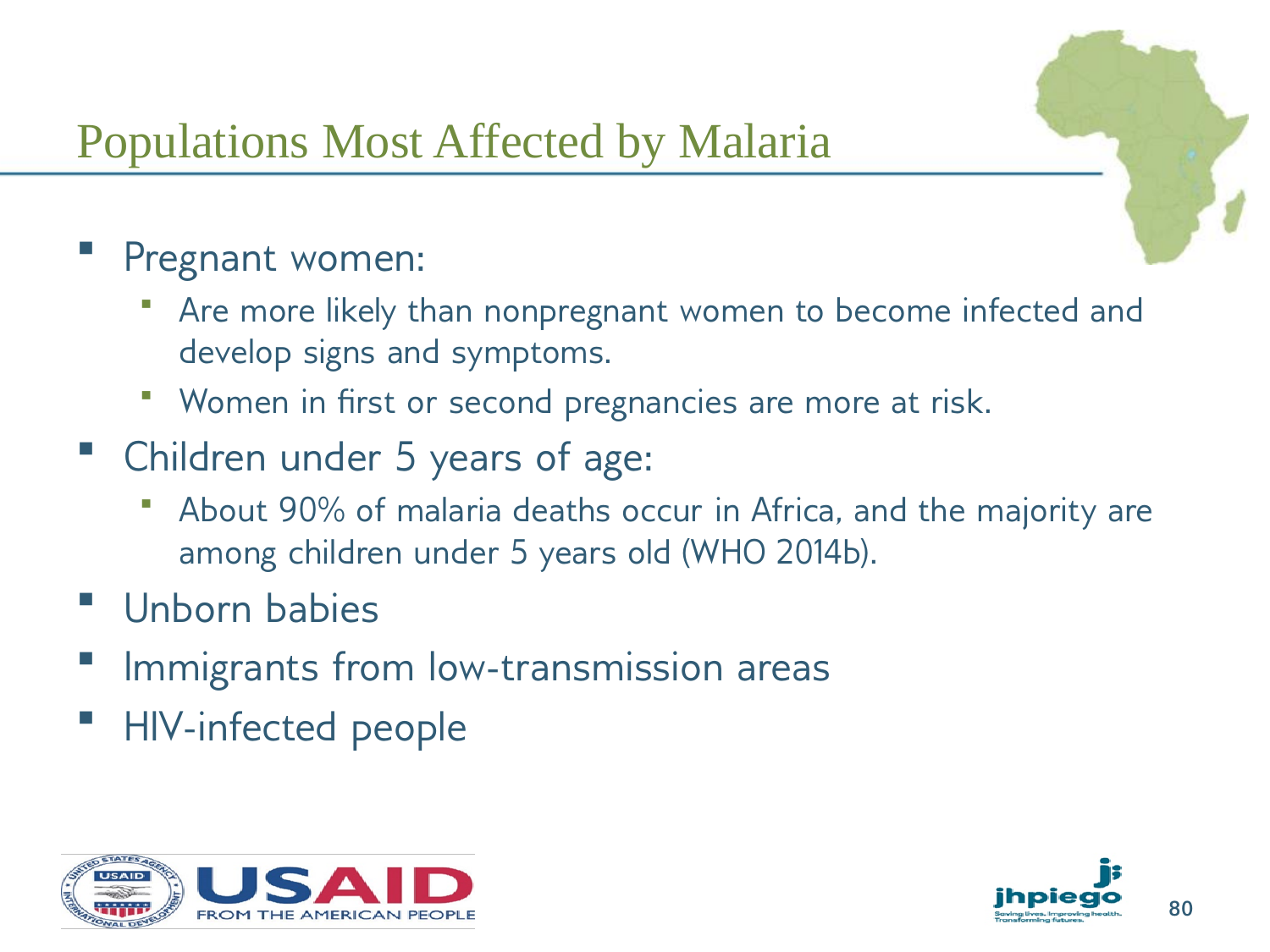

# Populations Most Affected by Malaria
Pregnant women:
Are more likely than nonpregnant women to become infected and develop signs and symptoms.
Women in first or second pregnancies are more at risk.
Children under 5 years of age:
About 90% of malaria deaths occur in Africa, and the majority are among children under 5 years old (WHO 2014b).
Unborn babies
Immigrants from low-transmission areas
HIV-infected people
80